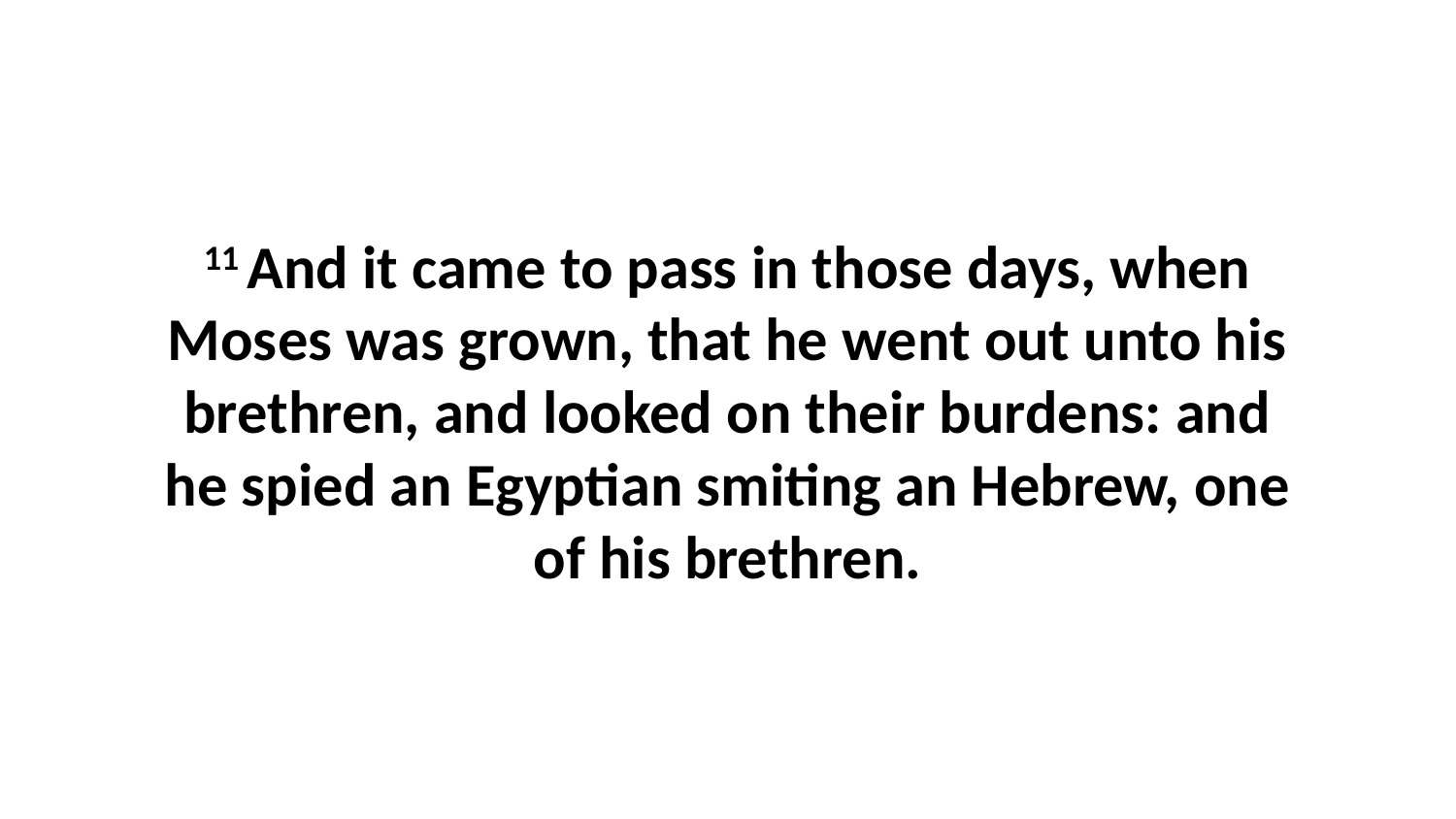

11 And it came to pass in those days, when Moses was grown, that he went out unto his brethren, and looked on their burdens: and he spied an Egyptian smiting an Hebrew, one of his brethren.